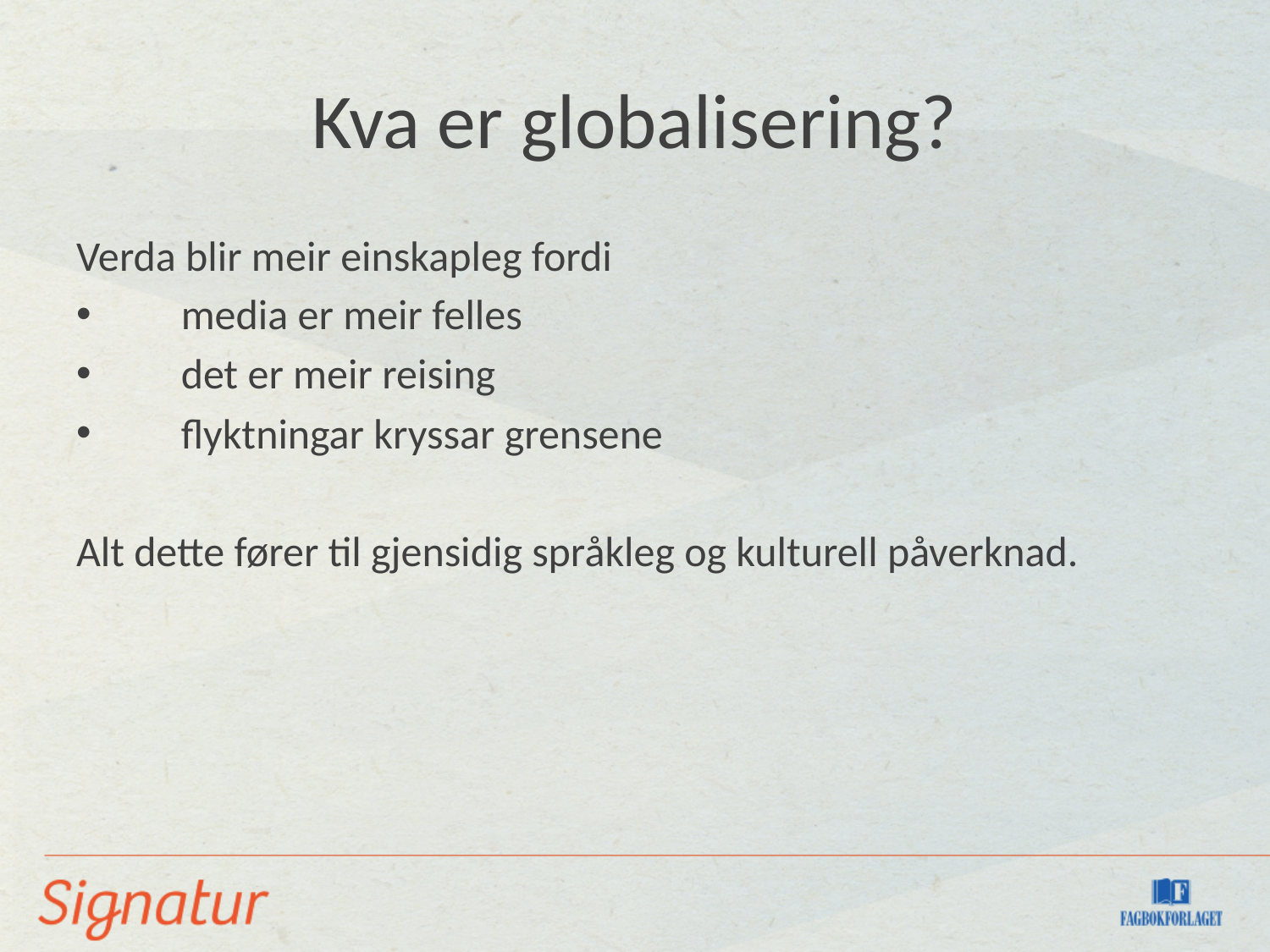

# Kva er globalisering?
Verda blir meir einskapleg fordi
      media er meir felles
      det er meir reising
      flyktningar kryssar grensene

Alt dette fører til gjensidig språkleg og kulturell påverknad.